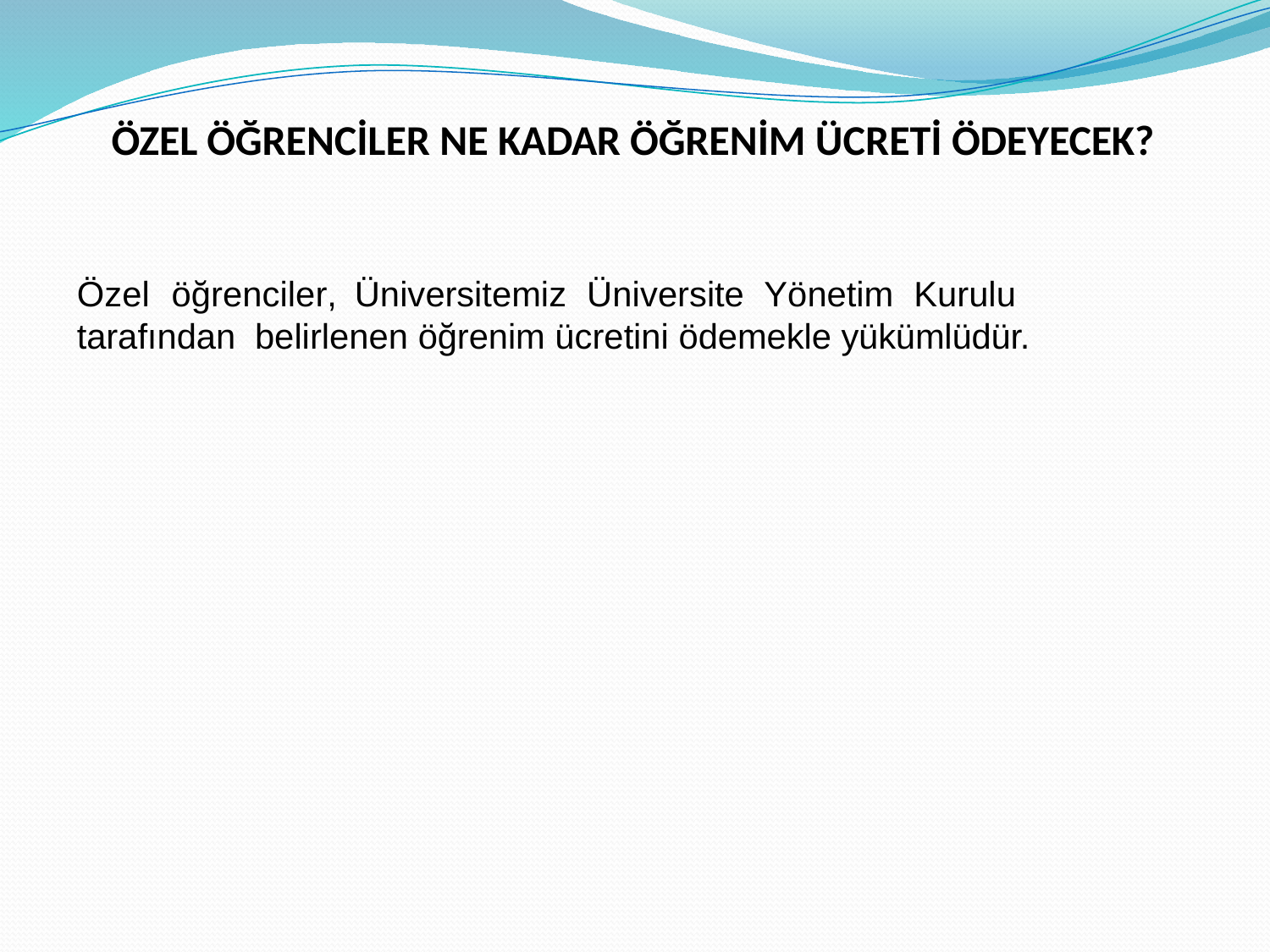

ÖZEL ÖĞRENCİLER NE KADAR ÖĞRENİM ÜCRETİ ÖDEYECEK?
Özel	öğrenciler,	Üniversitemiz	Üniversite	Yönetim	Kurulu	tarafından  belirlenen öğrenim ücretini ödemekle yükümlüdür.